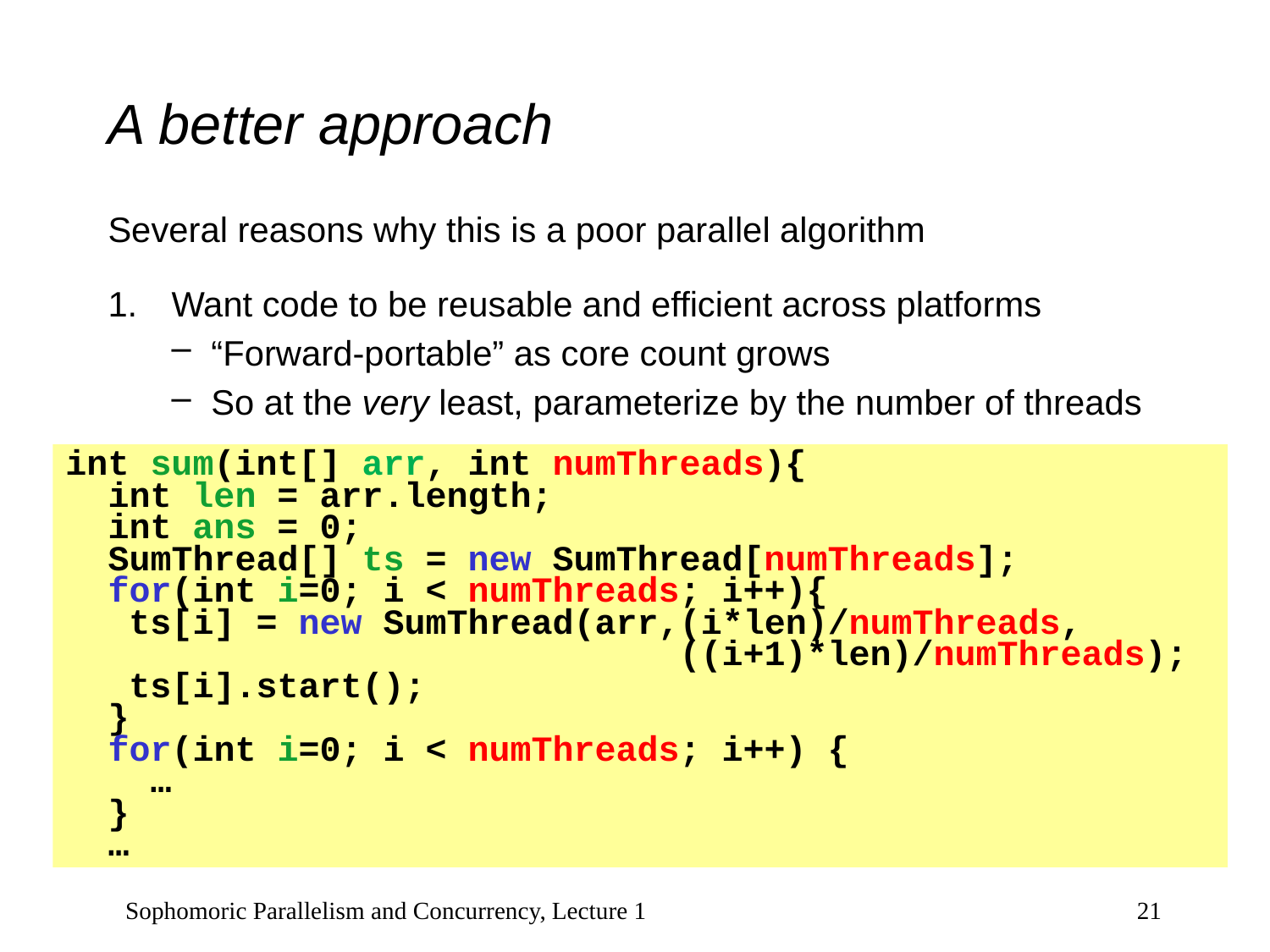

# A better approach
Several reasons why this is a poor parallel algorithm

Want code to be reusable and efficient across platforms
“Forward-portable” as core count grows
So at the very least, parameterize by the number of threads

int sum(int[] arr, int numThreads){
  int len = arr.length;
  int ans = 0;
  SumThread[] ts = new SumThread[numThreads];
  for(int i=0; i < numThreads; i++){
   ts[i] = new SumThread(arr,(i*len)/numThreads,
                             ((i+1)*len)/numThreads);
   ts[i].start();
  }
  for(int i=0; i < numThreads; i++) {
    …
  }
  …
Sophomoric Parallelism and Concurrency, Lecture 1
21